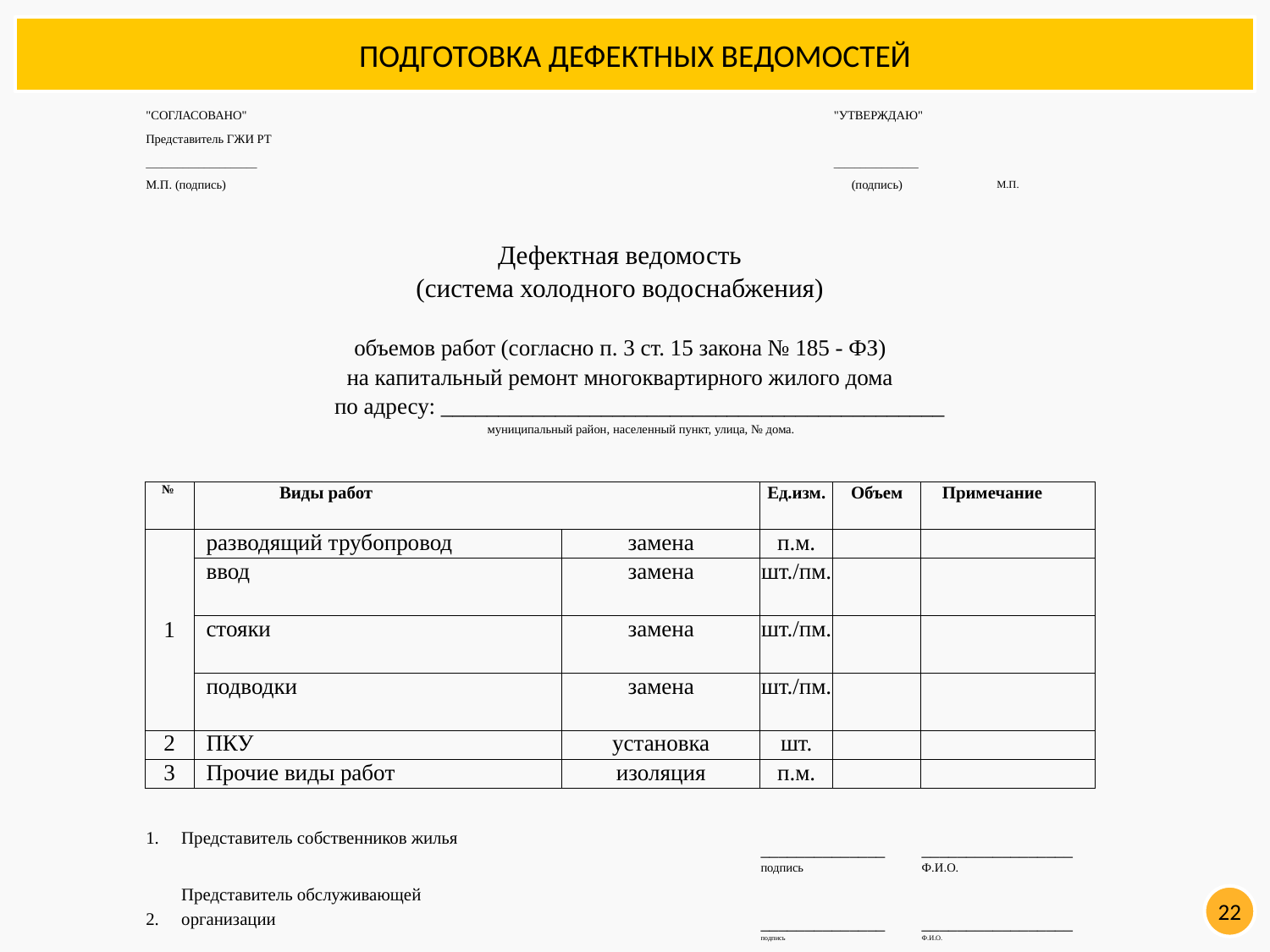

ПОДГОТОВКА ДЕФЕКТНЫХ ВЕДОМОСТЕЙ
| "СОГЛАСОВАНО" |  |  |  |  | "УТВЕРЖДАЮ" |  |
| --- | --- | --- | --- | --- | --- | --- |
| Представитель ГЖИ РТ |  |  |  |  |  |  |
| \_\_\_\_\_\_\_\_\_\_\_\_\_\_\_\_\_\_\_\_\_ |  |  |  |  | \_\_\_\_\_\_\_\_\_\_\_\_\_\_\_\_ |  |
| М.П. (подпись) |  |  |  |  | (подпись) | М.П. |
|  |  |  |  |  |  |  |
|  |  |  |  |  |  |  |
| Дефектная ведомость |  |  |  |  |  |  |
| (система холодного водоснабжения) |  |  |  |  |  |  |
|  |  |  |  |  |  |  |
| объемов работ (согласно п. 3 ст. 15 закона № 185 - ФЗ) |  |  |  |  |  |  |
| на капитальный ремонт многоквартирного жилого дома |  |  |  |  |  |  |
| по адресу: \_\_\_\_\_\_\_\_\_\_\_\_\_\_\_\_\_\_\_\_\_\_\_\_\_\_\_\_\_\_\_\_\_\_\_\_\_\_\_\_\_\_\_\_ |  |  |  |  |  |  |
| муниципальный район, населенный пункт, улица, № дома. |  |  |  |  |  |  |
|  |  |  |  |  |  |  |
| № | Виды работ |  |  | Ед.изм. | Объем | Примечание |
| 1 | разводящий трубопровод |  | замена | п.м. |  |  |
|  | ввод |  | замена | шт./пм. |  |  |
|  | стояки |  | замена | шт./пм. |  |  |
|  | подводки |  | замена | шт./пм. |  |  |
| 2 | ПКУ |  | установка | шт. |  |  |
| 3 | Прочие виды работ |  | изоляция | п.м. |  |  |
| 1. Представитель собственников жилья |  |  |  | \_\_\_\_\_\_\_\_\_\_\_\_\_\_ |  | \_\_\_\_\_\_\_\_\_\_\_\_\_\_\_\_\_ |
|  |  |  |  | подпись |  | Ф.И.О. |
| Представитель обслуживающей |  |  |  |  |  |  |
| 2. организации |  |  |  | \_\_\_\_\_\_\_\_\_\_\_\_\_\_ |  | \_\_\_\_\_\_\_\_\_\_\_\_\_\_\_\_\_ |
|  |  |  |  | подпись |  | Ф.И.О. |
22